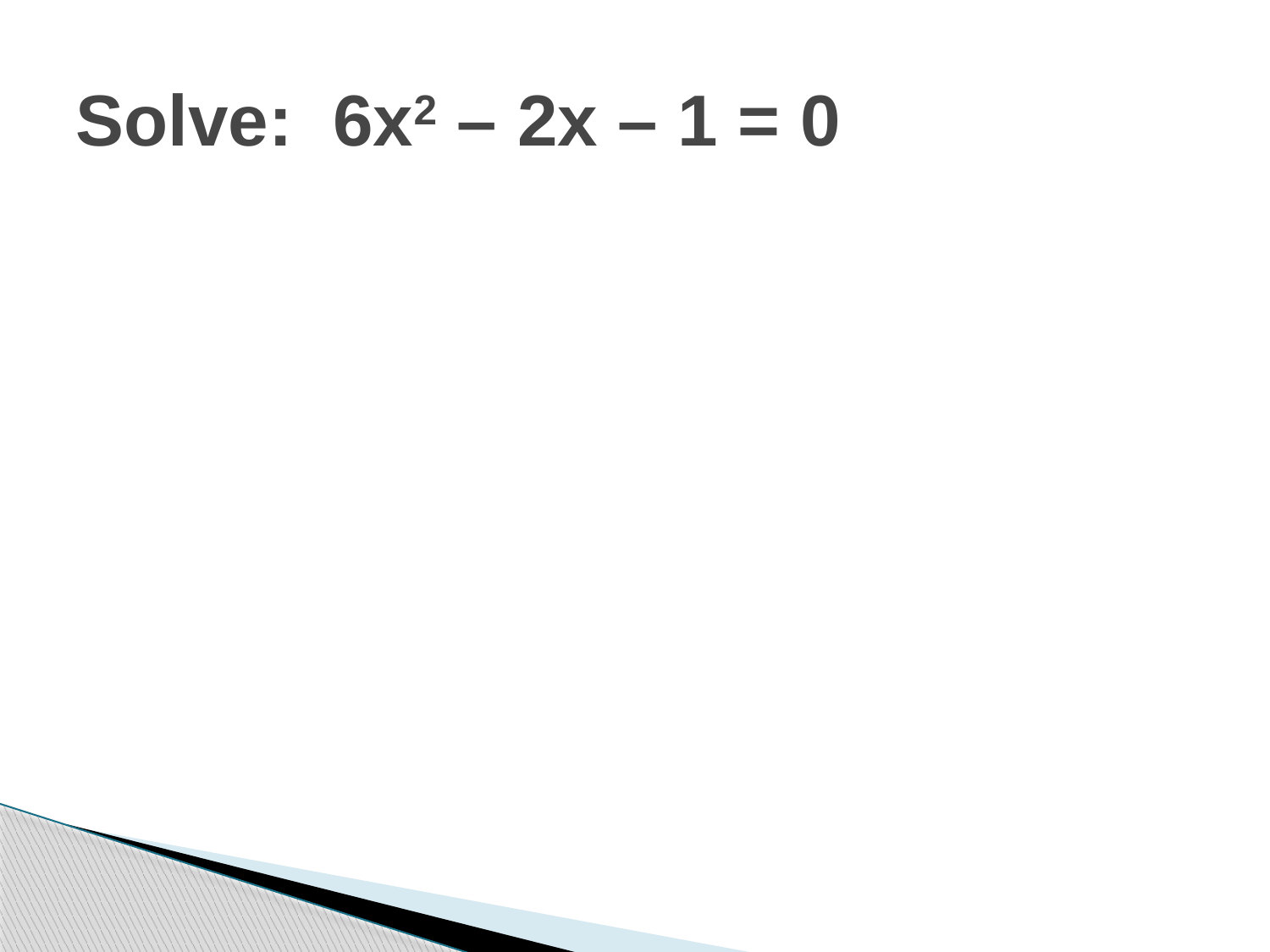

# Solve:  6x2 – 2x – 1 = 0